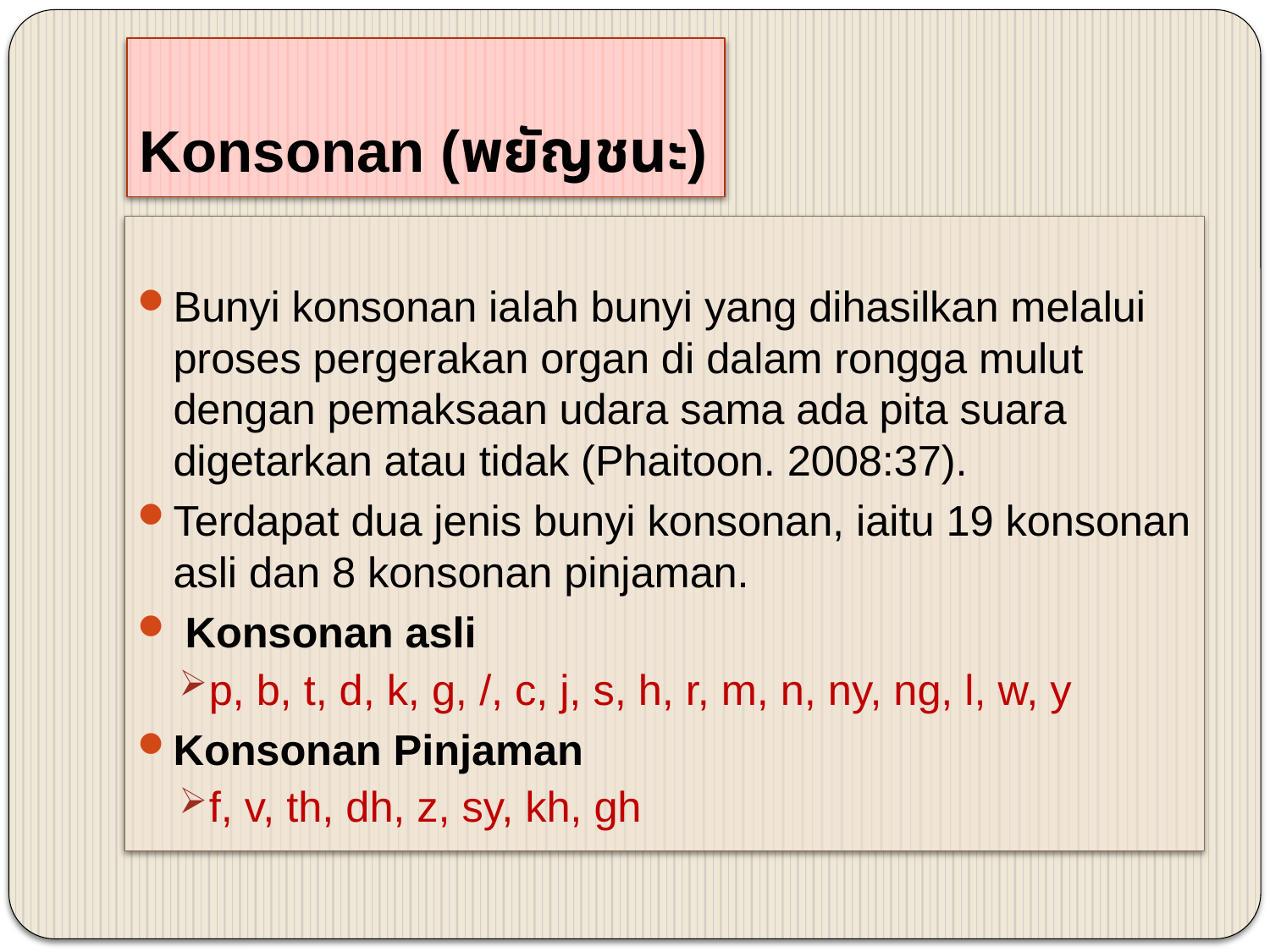

# Konsonan (พยัญชนะ)

Bunyi konsonan ialah bunyi yang dihasilkan melalui proses pergerakan organ di dalam rongga mulut dengan pemaksaan udara sama ada pita suara digetarkan atau tidak (Phaitoon. 2008:37).
Terdapat dua jenis bunyi konsonan, iaitu 19 konsonan asli dan 8 konsonan pinjaman.
 Konsonan asli
p, b, t, d, k, g, /, c, j, s, h, r, m, n, ny, ng, l, w, y
Konsonan Pinjaman
f, v, th, dh, z, sy, kh, gh